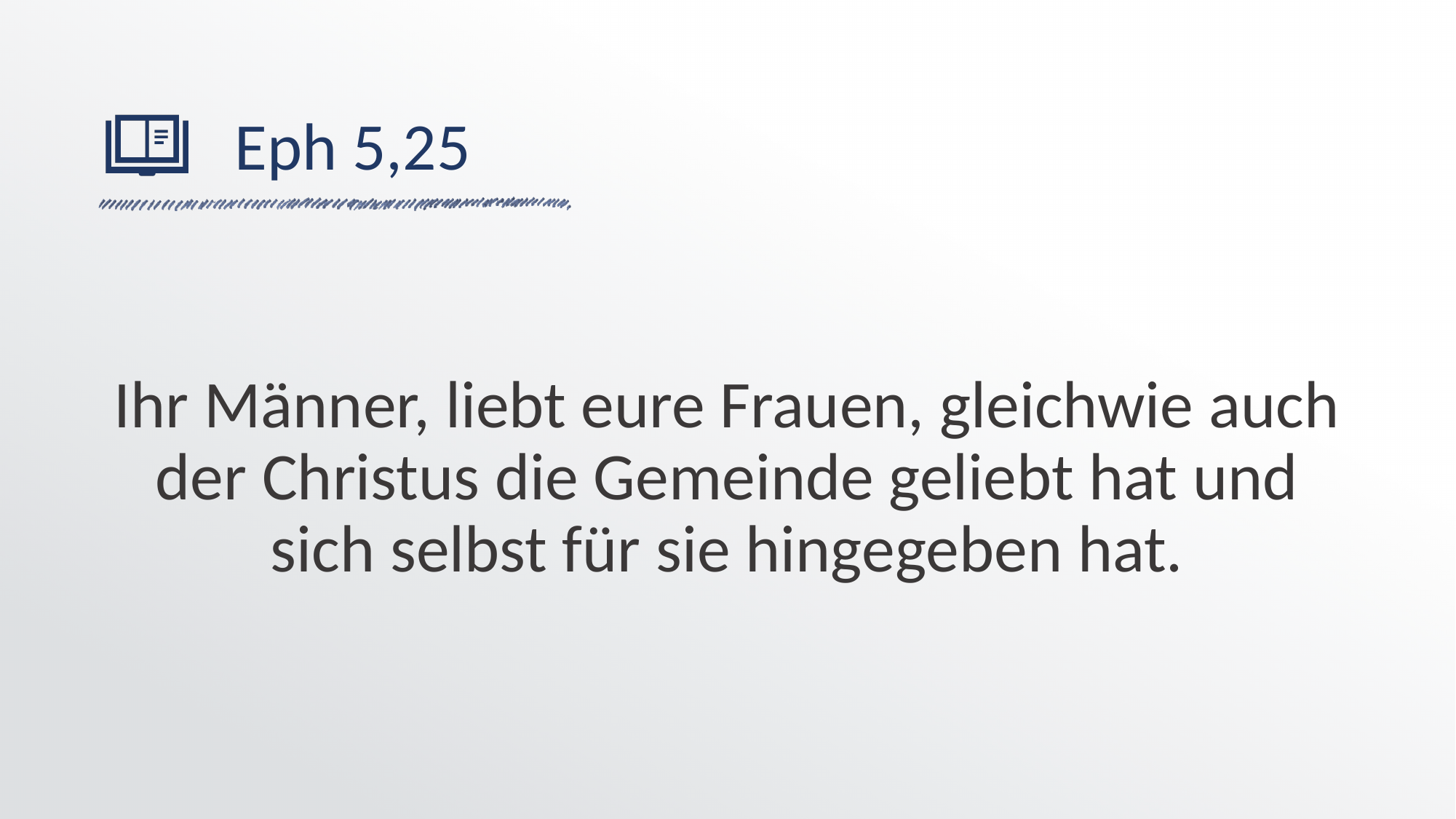

# Eph 5,25
Ihr Männer, liebt eure Frauen, gleichwie auch der Christus die Gemeinde geliebt hat und sich selbst für sie hingegeben hat.